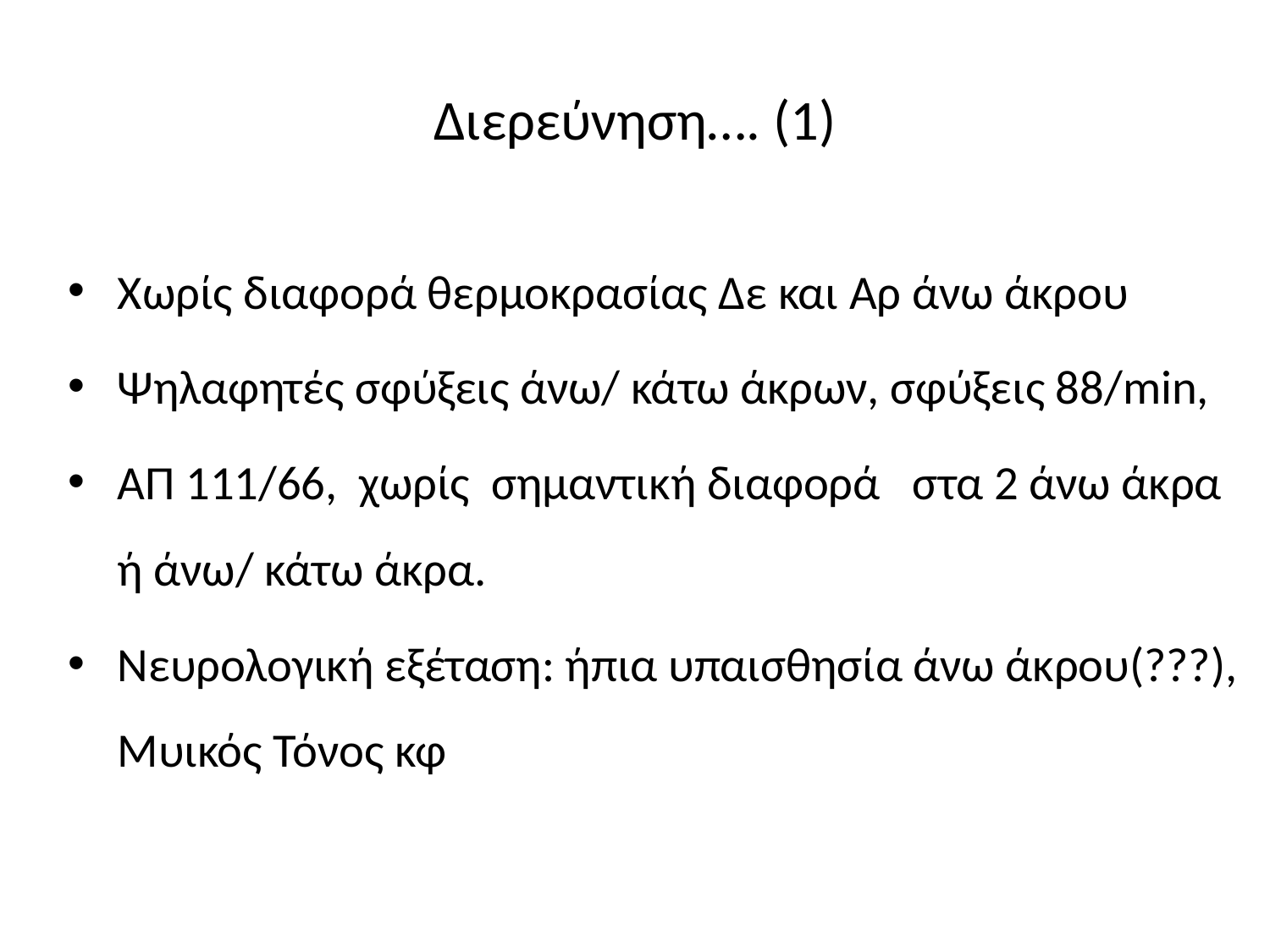

# Διερεύνηση…. (1)
Χωρίς διαφορά θερμοκρασίας Δε και Αρ άνω άκρου
Ψηλαφητές σφύξεις άνω/ κάτω άκρων, σφύξεις 88/min,
ΑΠ 111/66,  χωρίς  σημαντική διαφορά   στα 2 άνω άκρα ή άνω/ κάτω άκρα.
Νευρολογική εξέταση: ήπια υπαισθησία άνω άκρου(???), Μυικός Τόνος κφ